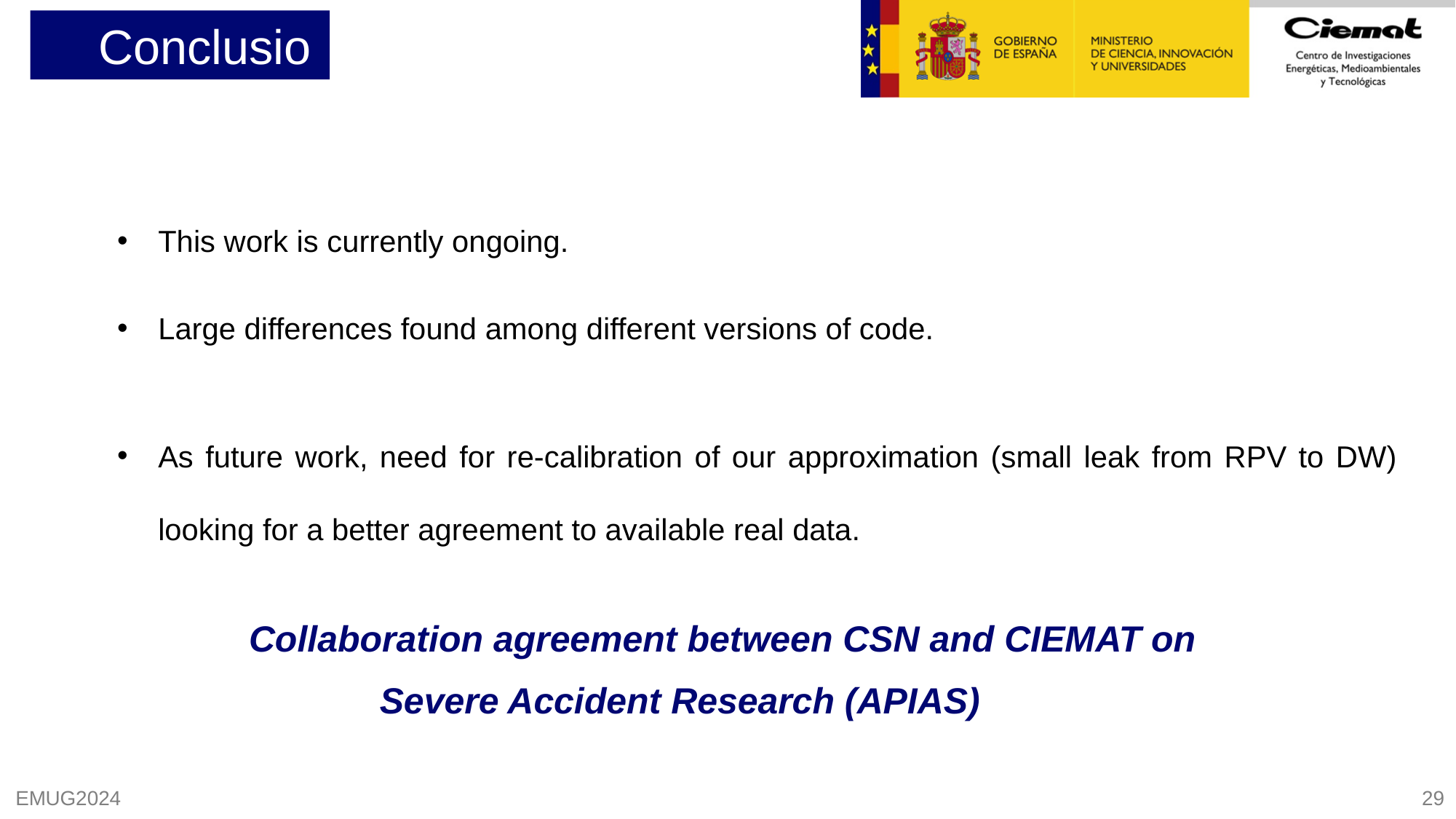

Conclusions
This work is currently ongoing.
Large differences found among different versions of code.
As future work, need for re-calibration of our approximation (small leak from RPV to DW) looking for a better agreement to available real data.
Collaboration agreement between CSN and CIEMAT on
Severe Accident Research (APIAS)
29